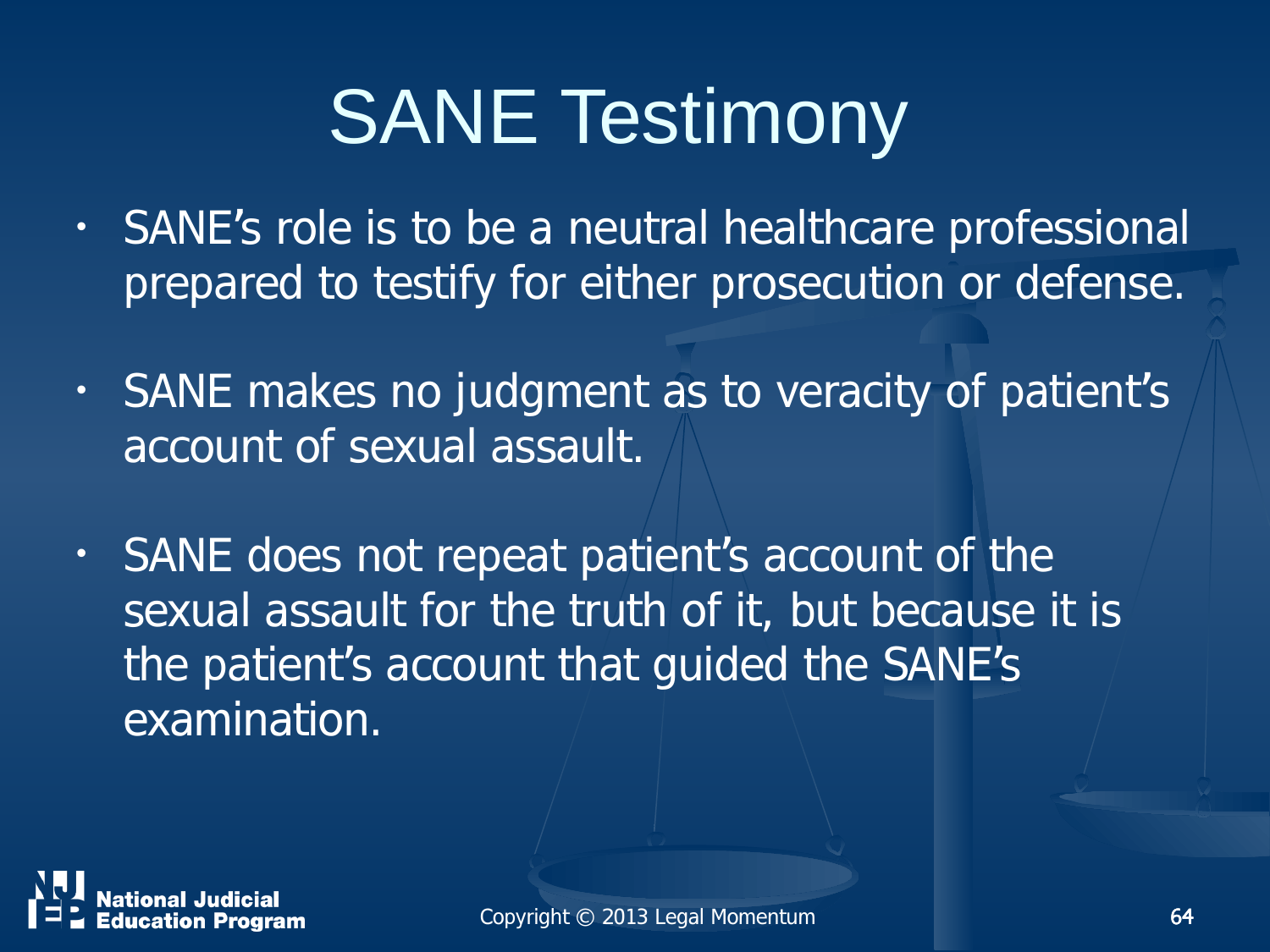

# SANE Testimony
SANE’s role is to be a neutral healthcare professional prepared to testify for either prosecution or defense.

SANE makes no judgment as to veracity of patient’s account of sexual assault.

SANE does not repeat patient’s account of the sexual assault for the truth of it, but because it is the patient’s account that guided the SANE’s examination.

Copyright © 2013 Legal Momentum
64
64
64